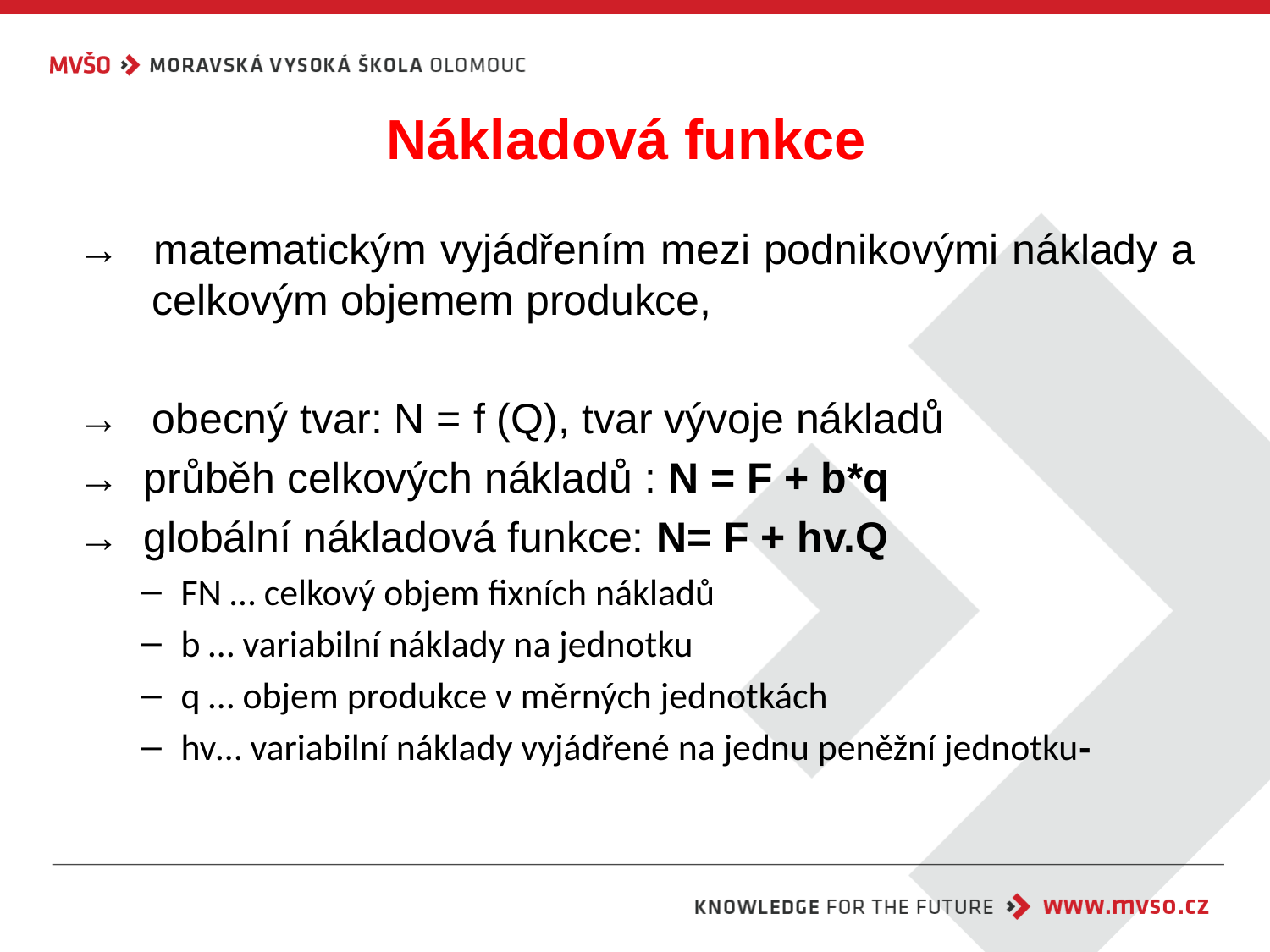

# Nákladová funkce
→ 	matematickým vyjádřením mezi podnikovými náklady a celkovým objemem produkce,

→ 	obecný tvar: N = f (Q), tvar vývoje nákladů
→  průběh celkových nákladů : N = F + b*q
→  globální nákladová funkce: N= F + hv.Q
FN … celkový objem fixních nákladů
b … variabilní náklady na jednotku
q … objem produkce v měrných jednotkách
hv… variabilní náklady vyjádřené na jednu peněžní jednotku-